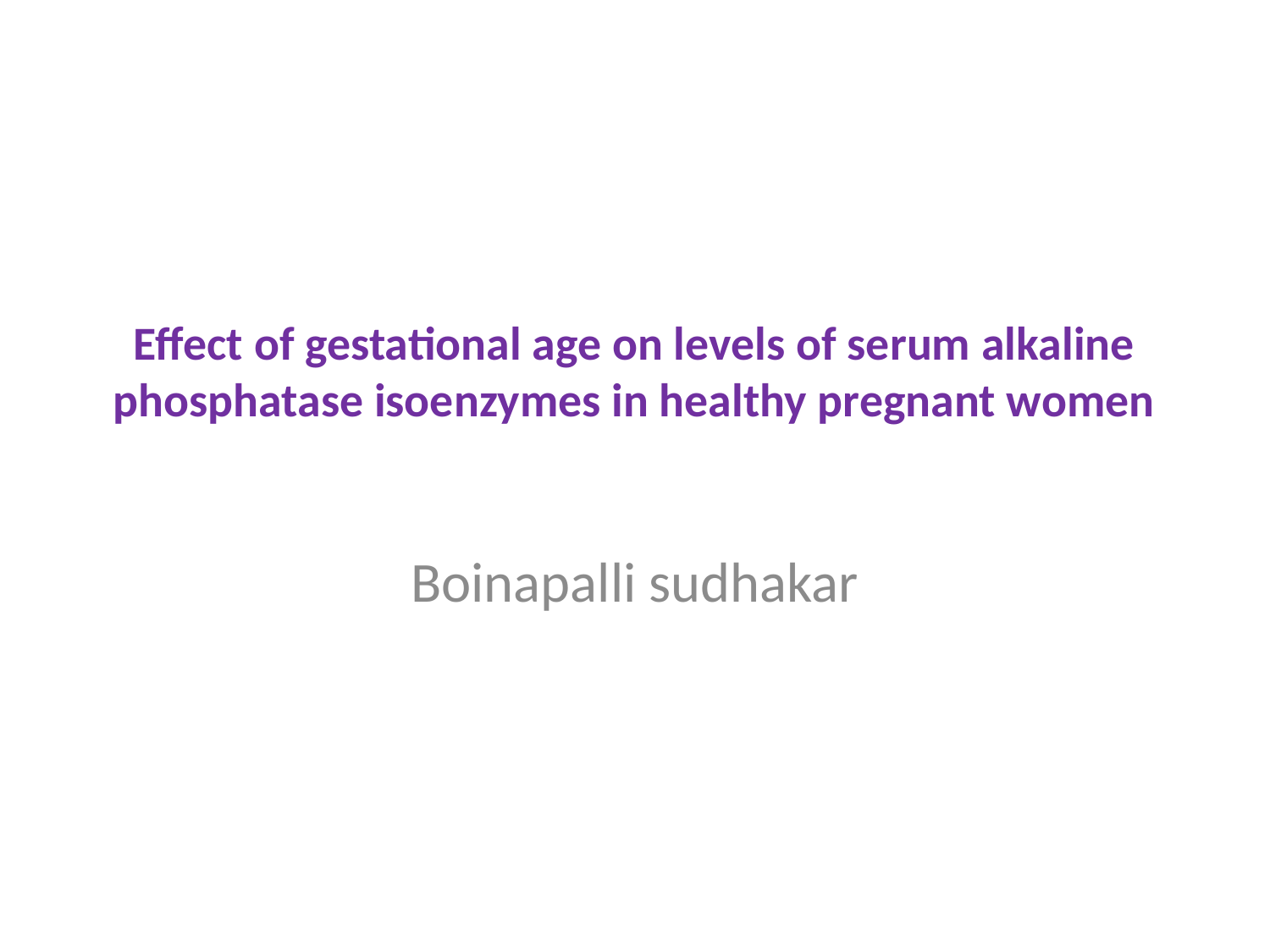

# Effect of gestational age on levels of serum alkaline phosphatase isoenzymes in healthy pregnant women
Boinapalli sudhakar